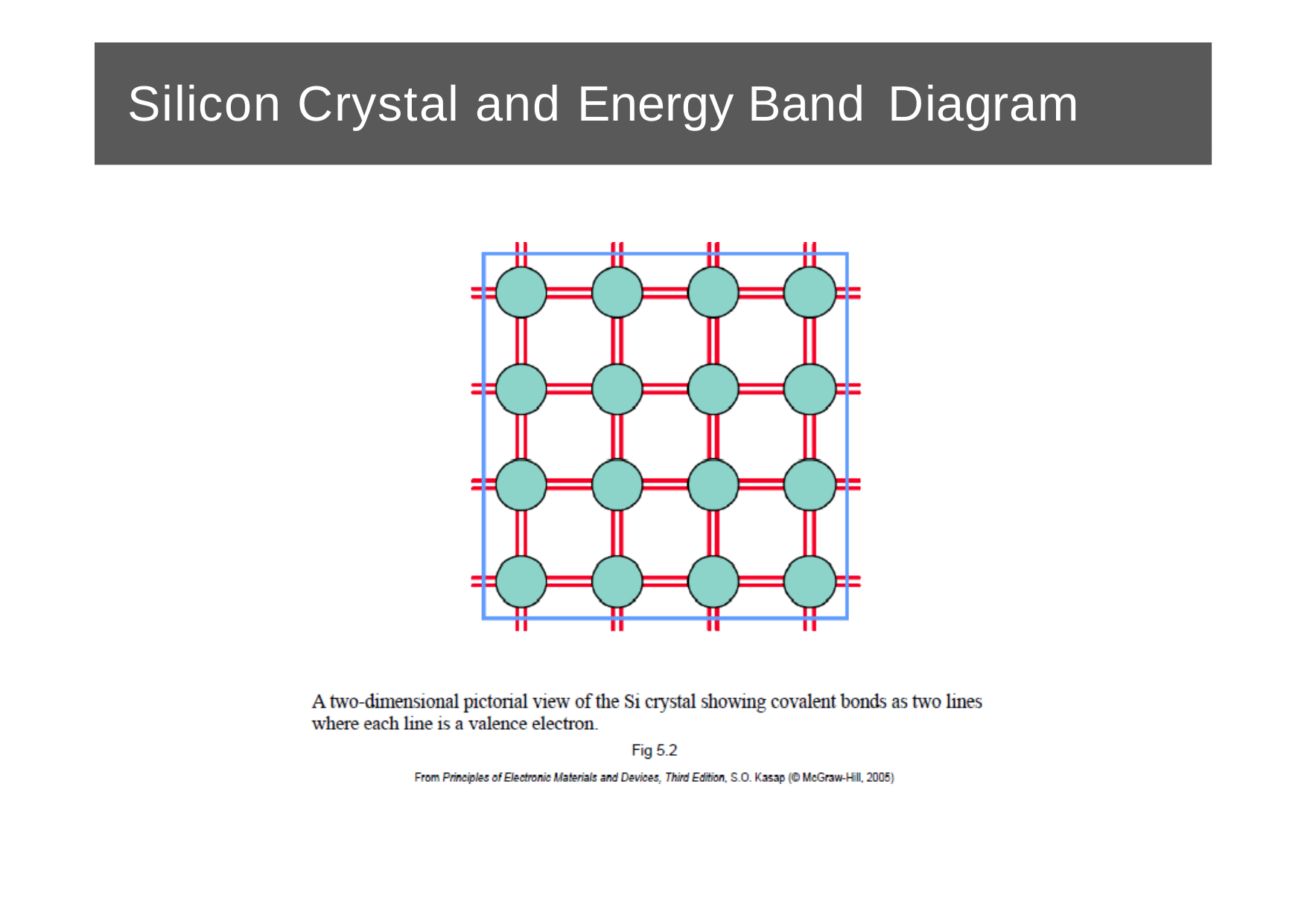

# Silicon Crystal and Energy Band Diagram